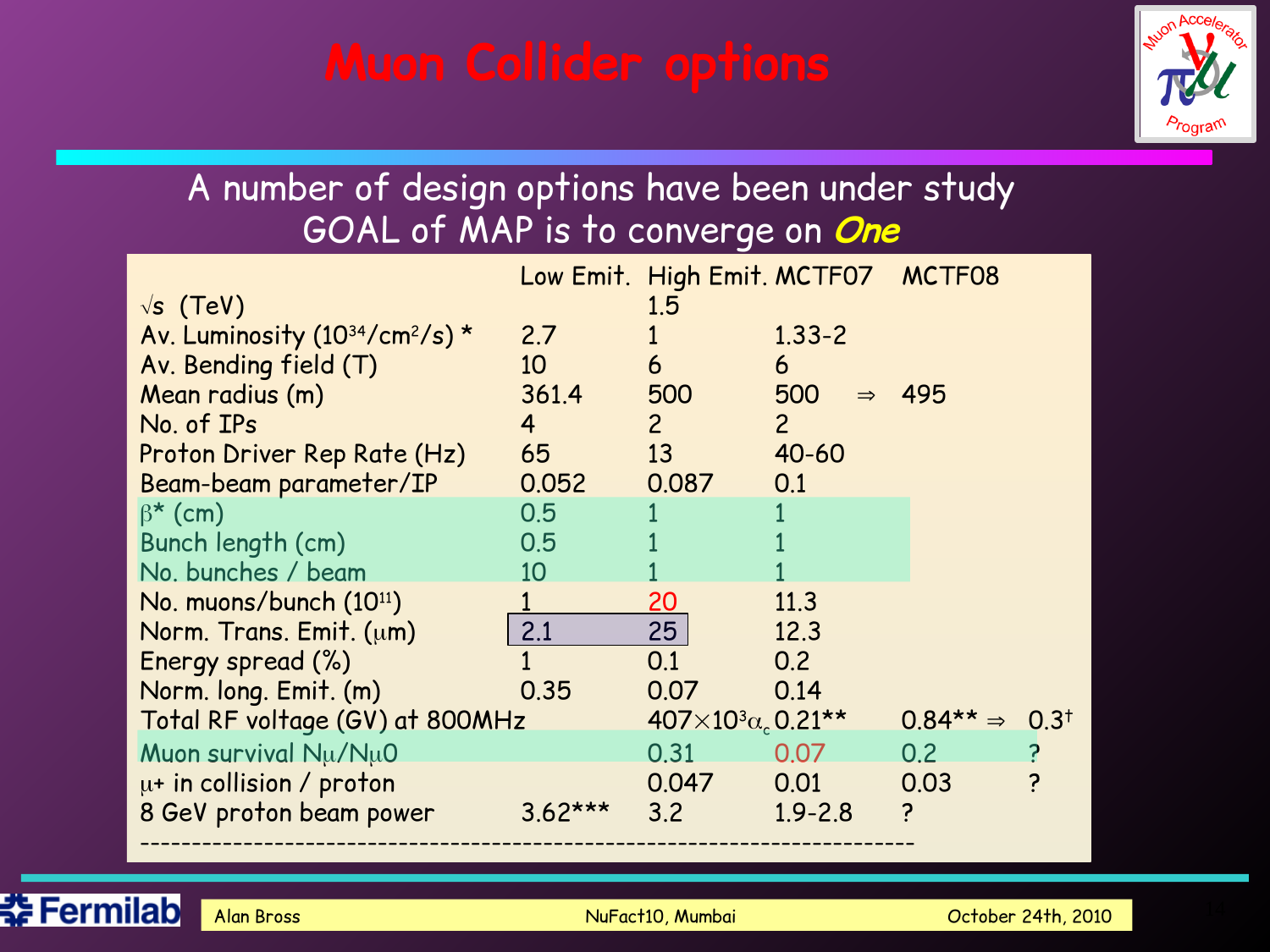

Muon Collider options
A number of design options have been under study
GOAL of MAP is to converge on One
			Low Emit.	High Emit.	MCTF07	MCTF08
√s  (TeV)				1.5
Av. Luminosity (1034/cm2/s) *	2.7	1	1.33-2
Av. Bending field (T)		10	6	6
Mean radius (m)		361.4	500	500     ⇒	495
No. of IPs			4	2	2
Proton Driver Rep Rate (Hz)	65	13	40-60
Beam-beam parameter/IP	0.052	0.087	0.1
β* (cm)			0.5	1	1
Bunch length (cm)		0.5	1	1
No. bunches / beam		10	1	1
No. muons/bunch (1011)	1	20	11.3
Norm. Trans. Emit. (μm)	2.1	25	12.3
Energy spread (%)		1	0.1	0.2
Norm. long. Emit. (m)		0.35	0.07	0.14
Total RF voltage (GV) at 800MHz	407×103αc	0.21** 	0.84** ⇒ 	0.3†
Muon survival Nμ/Nμ0		0.31 	0.07	0.2	?
μ+ in collision / proton		0.047 	0.01	0.03	?
8 GeV proton beam power	3.62*** 	3.2	1.9-2.8	?
---------------------------------------------------------------------------

14
Alan Bross                                                      NuFact10, Mumbai                                        October 24th, 2010